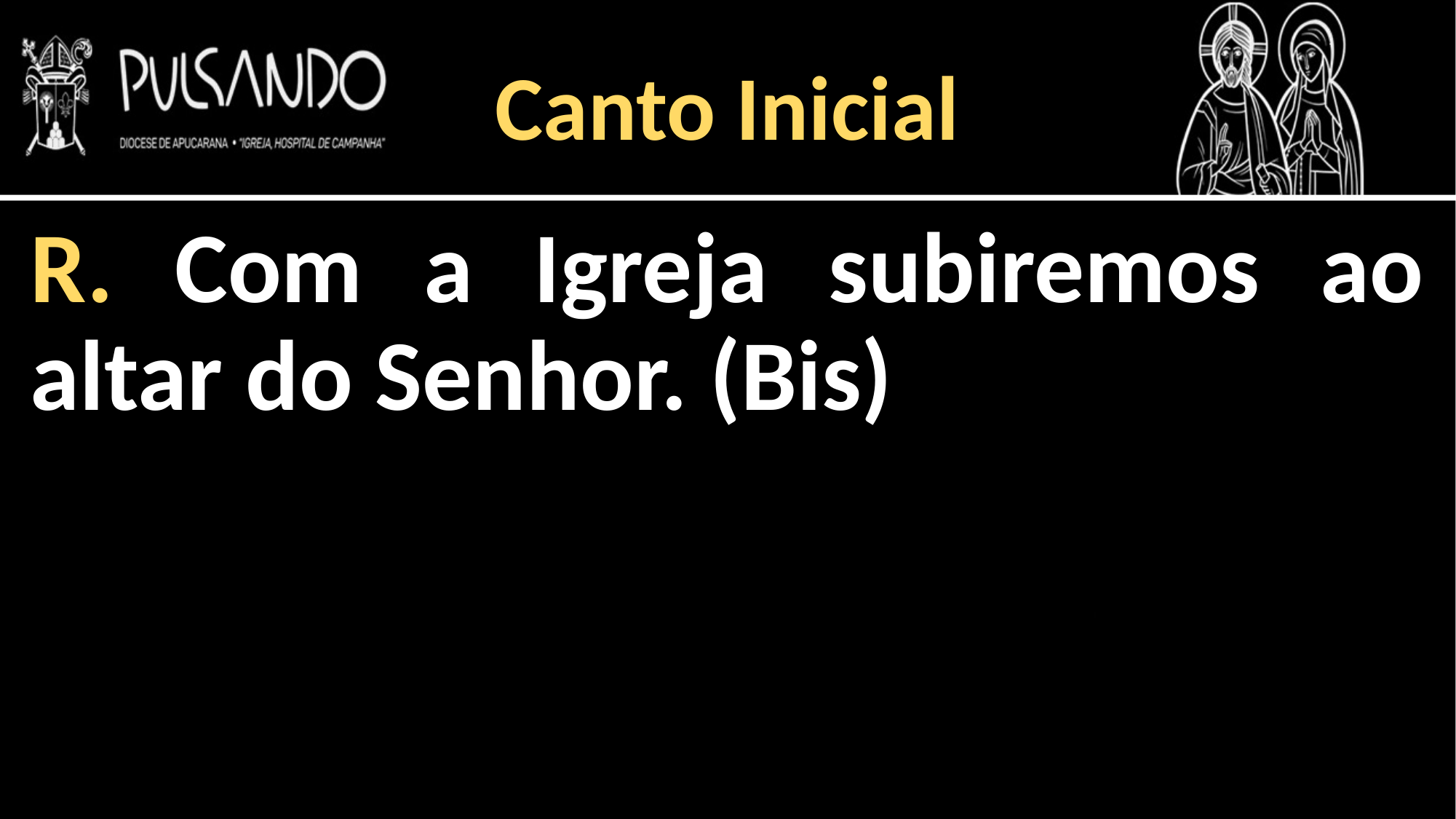

Canto Inicial
R. Com a Igreja subiremos ao altar do Senhor. (Bis)